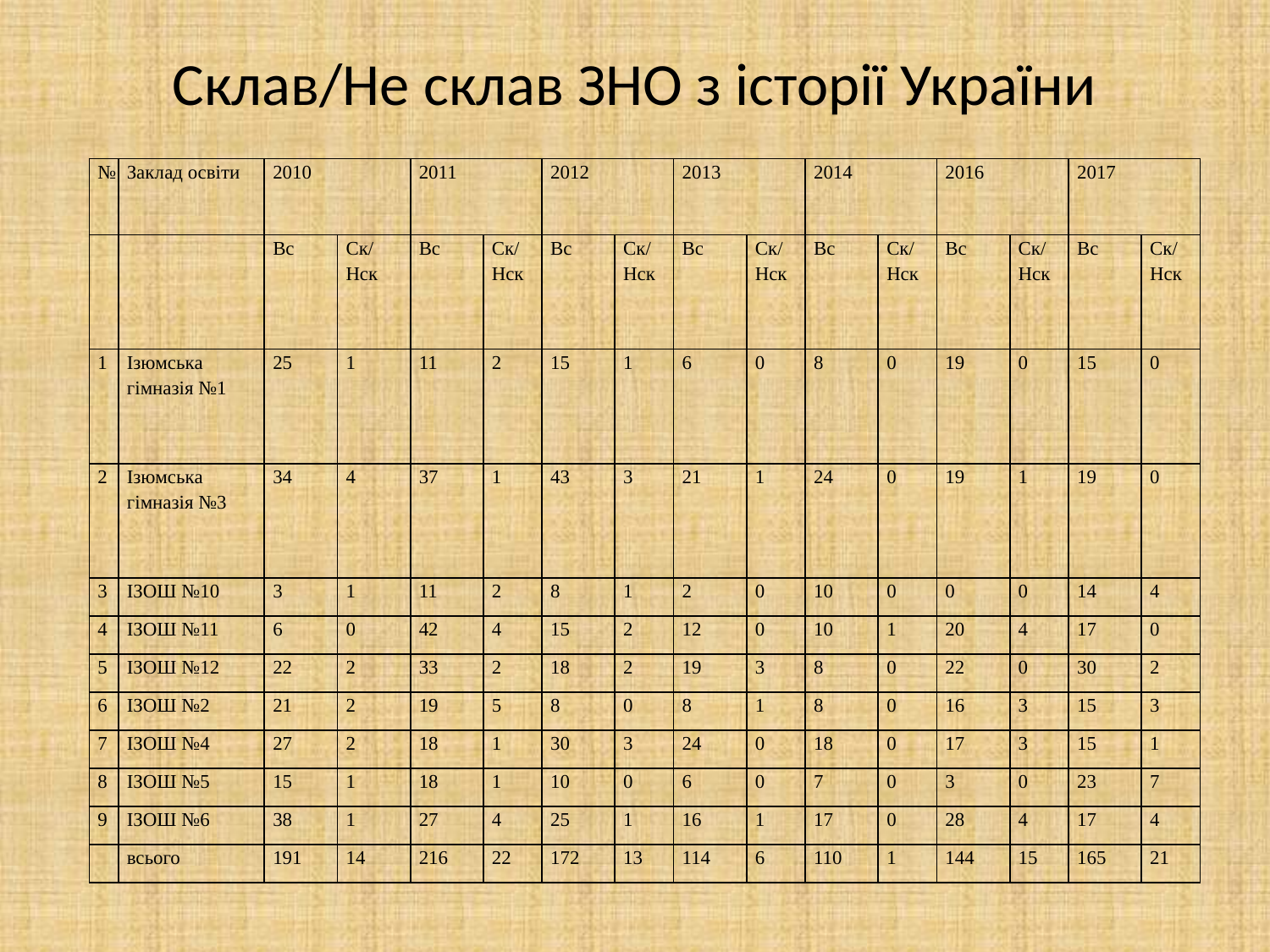

# Склав/Не склав ЗНО з історії України
| № | Заклад освіти | 2010 |  | 2011 |  | 2012 |  | 2013 |  | 2014 |  | 2016 |  | 2017 |  |
| --- | --- | --- | --- | --- | --- | --- | --- | --- | --- | --- | --- | --- | --- | --- | --- |
|  |  | Вс | Ск/Нск | Вс | Ск/Нск | Вс | Ск/Нск | Вс | Ск/Нск | Вс | Ск/Нск | Вс | Ск/Нск | Вс | Ск/Нск |
| 1 | Ізюмська гімназія №1 | 25 | 1 | 11 | 2 | 15 | 1 | 6 | 0 | 8 | 0 | 19 | 0 | 15 | 0 |
| 2 | Ізюмська гімназія №3 | 34 | 4 | 37 | 1 | 43 | 3 | 21 | 1 | 24 | 0 | 19 | 1 | 19 | 0 |
| 3 | ІЗОШ №10 | 3 | 1 | 11 | 2 | 8 | 1 | 2 | 0 | 10 | 0 | 0 | 0 | 14 | 4 |
| 4 | ІЗОШ №11 | 6 | 0 | 42 | 4 | 15 | 2 | 12 | 0 | 10 | 1 | 20 | 4 | 17 | 0 |
| 5 | ІЗОШ №12 | 22 | 2 | 33 | 2 | 18 | 2 | 19 | 3 | 8 | 0 | 22 | 0 | 30 | 2 |
| 6 | ІЗОШ №2 | 21 | 2 | 19 | 5 | 8 | 0 | 8 | 1 | 8 | 0 | 16 | 3 | 15 | 3 |
| 7 | ІЗОШ №4 | 27 | 2 | 18 | 1 | 30 | 3 | 24 | 0 | 18 | 0 | 17 | 3 | 15 | 1 |
| 8 | ІЗОШ №5 | 15 | 1 | 18 | 1 | 10 | 0 | 6 | 0 | 7 | 0 | 3 | 0 | 23 | 7 |
| 9 | ІЗОШ №6 | 38 | 1 | 27 | 4 | 25 | 1 | 16 | 1 | 17 | 0 | 28 | 4 | 17 | 4 |
|  | всього | 191 | 14 | 216 | 22 | 172 | 13 | 114 | 6 | 110 | 1 | 144 | 15 | 165 | 21 |